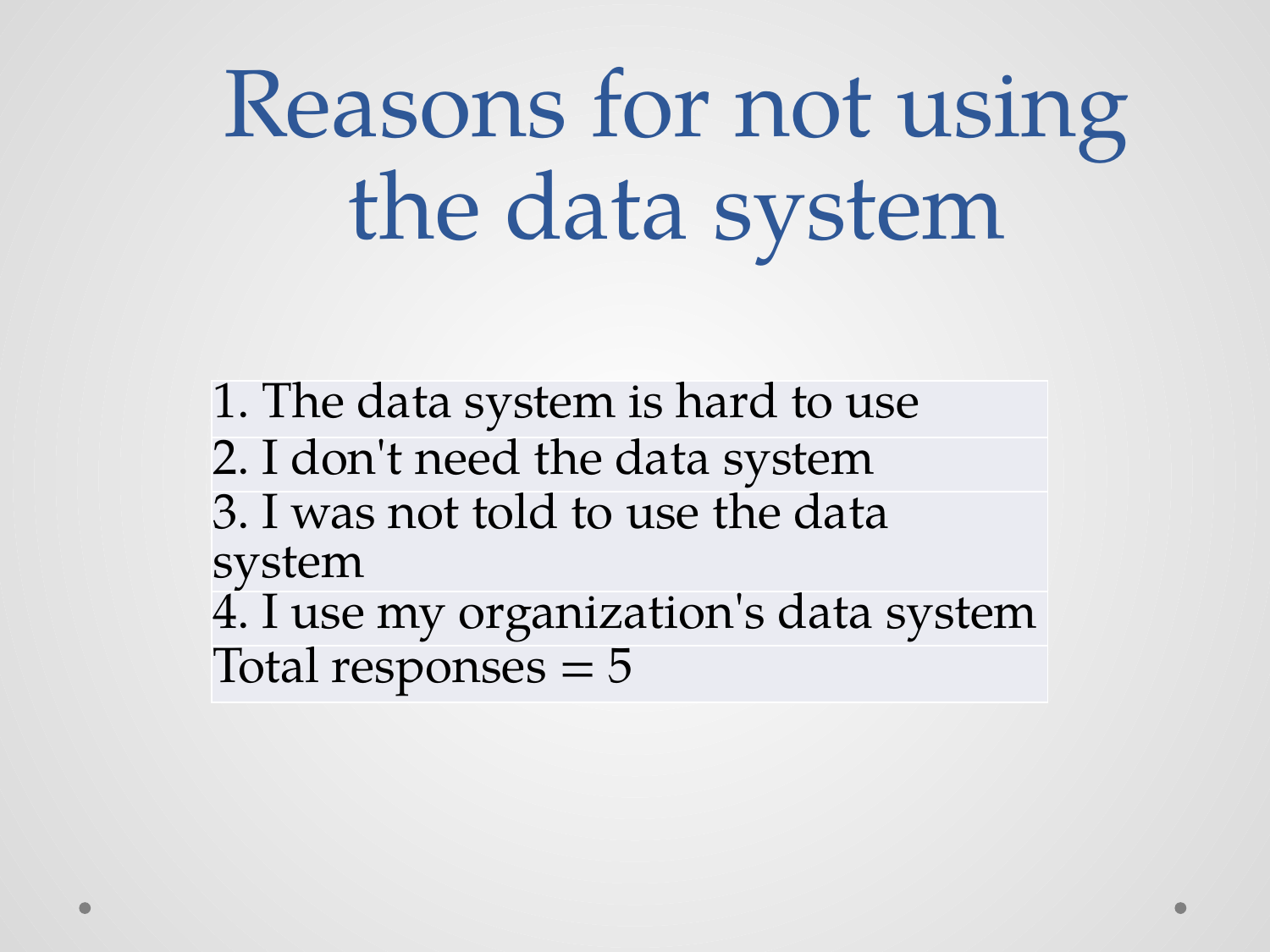

# Reasons for not using the data system
| 1. The data system is hard to use |
| --- |
| 2. I don't need the data system |
| 3. I was not told to use the data system |
| 4. I use my organization's data system |
| Total responses = 5 |